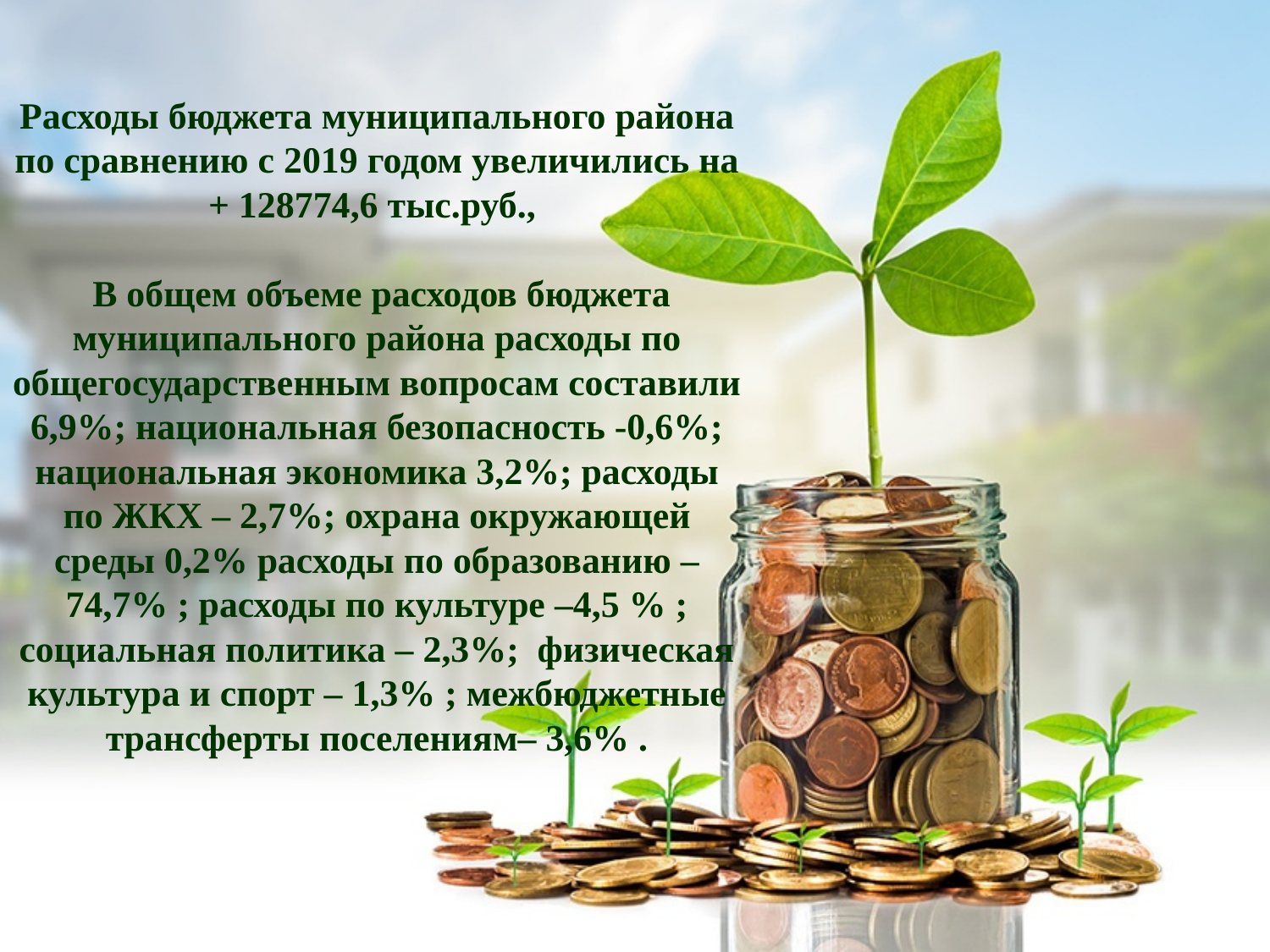

Расходы бюджета муниципального района по сравнению с 2019 годом увеличились на + 128774,6 тыс.руб.,
 В общем объеме расходов бюджета муниципального района расходы по общегосударственным вопросам составили 6,9%; национальная безопасность -0,6%; национальная экономика 3,2%; расходы по ЖКХ – 2,7%; охрана окружающей среды 0,2% расходы по образованию – 74,7% ; расходы по культуре –4,5 % ; социальная политика – 2,3%;  физическая культура и спорт – 1,3% ; межбюджетные трансферты поселениям– 3,6% .